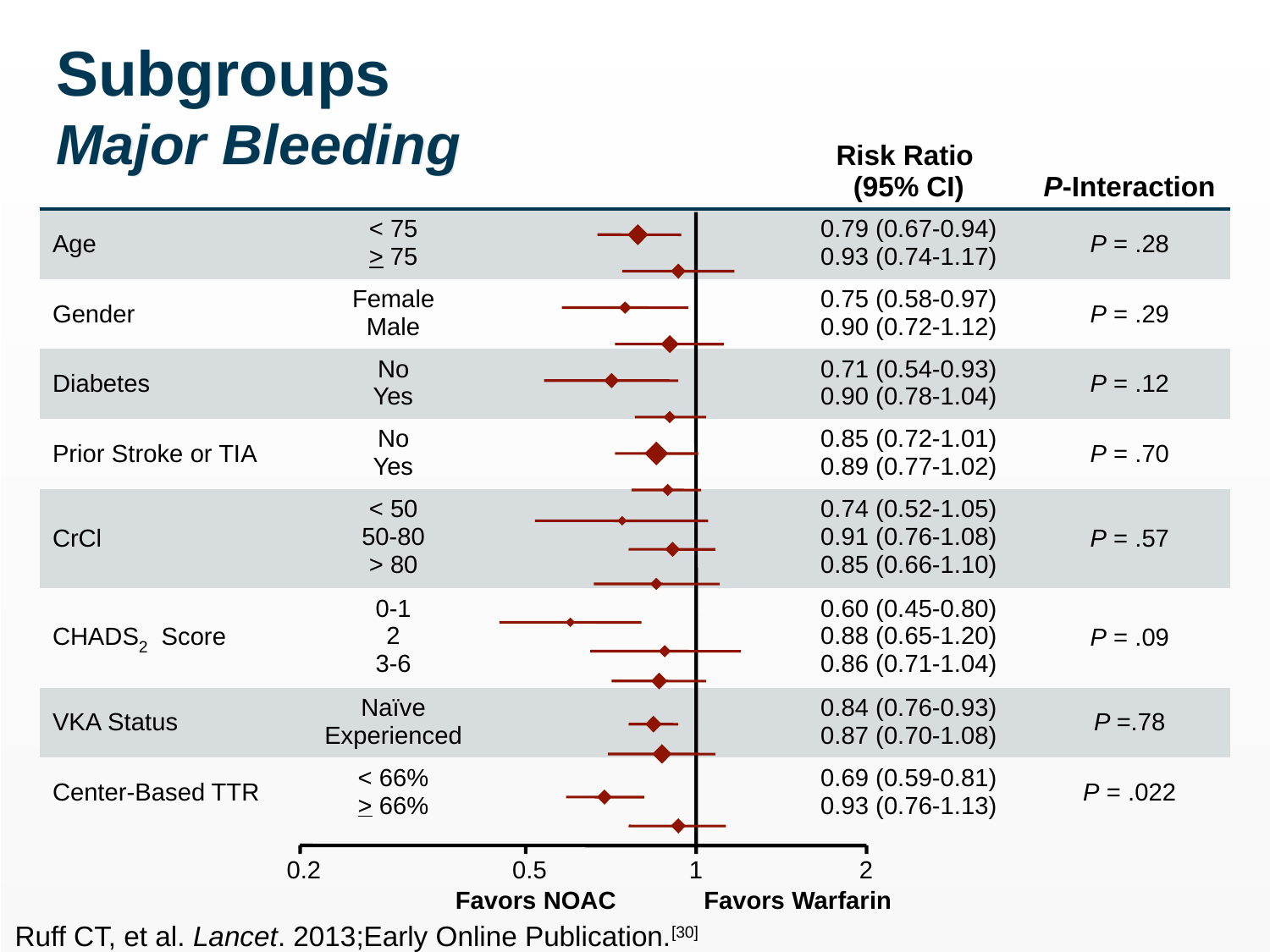

# Subgroups Major Bleeding
|  |  |  |  | Risk Ratio (95% CI) | P-Interaction |
| --- | --- | --- | --- | --- | --- |
| Age | < 75 > 75 |  |  | 0.79 (0.67-0.94) 0.93 (0.74-1.17) | P = .28 |
| Gender | Female Male |  |  | 0.75 (0.58-0.97) 0.90 (0.72-1.12) | P = .29 |
| Diabetes | No Yes |  |  | 0.71 (0.54-0.93) 0.90 (0.78-1.04) | P = .12 |
| Prior Stroke or TIA | No Yes |  |  | 0.85 (0.72-1.01) 0.89 (0.77-1.02) | P = .70 |
| CrCl | < 50 50-80 > 80 |  |  | 0.74 (0.52-1.05) 0.91 (0.76-1.08) 0.85 (0.66-1.10) | P = .57 |
| CHADS2 Score | 0-1 2 3-6 |  |  | 0.60 (0.45-0.80) 0.88 (0.65-1.20) 0.86 (0.71-1.04) | P = .09 |
| VKA Status | Naïve Experienced |  |  | 0.84 (0.76-0.93) 0.87 (0.70-1.08) | P =.78 |
| Center-Based TTR | < 66% > 66% |  |  | 0.69 (0.59-0.81) 0.93 (0.76-1.13) | P = .022 |

0.2
0.5
1
2
Favors NOAC
Favors Warfarin
Ruff CT, et al. Lancet. 2013;Early Online Publication.[30]